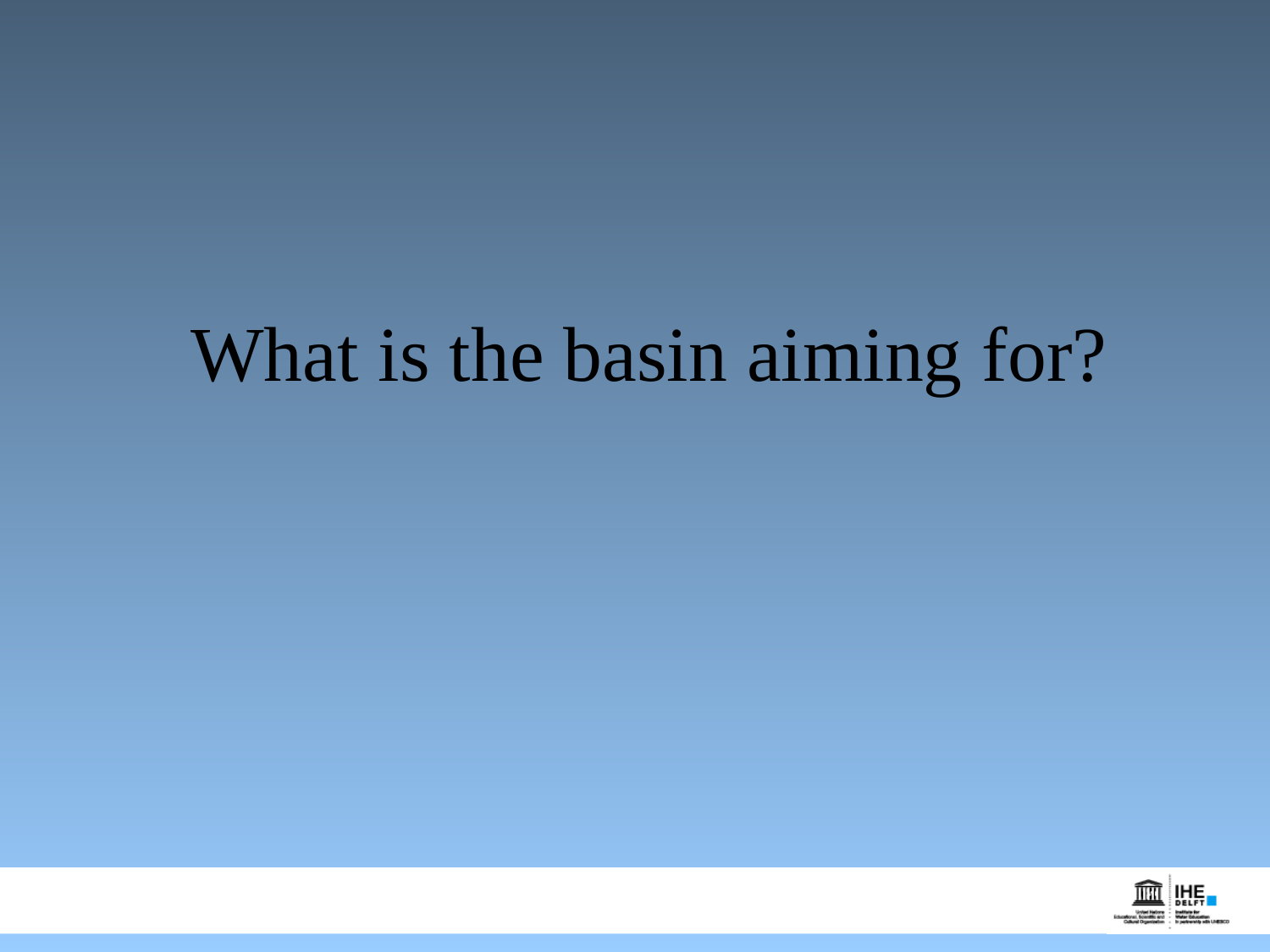

# What is the basin aiming for?